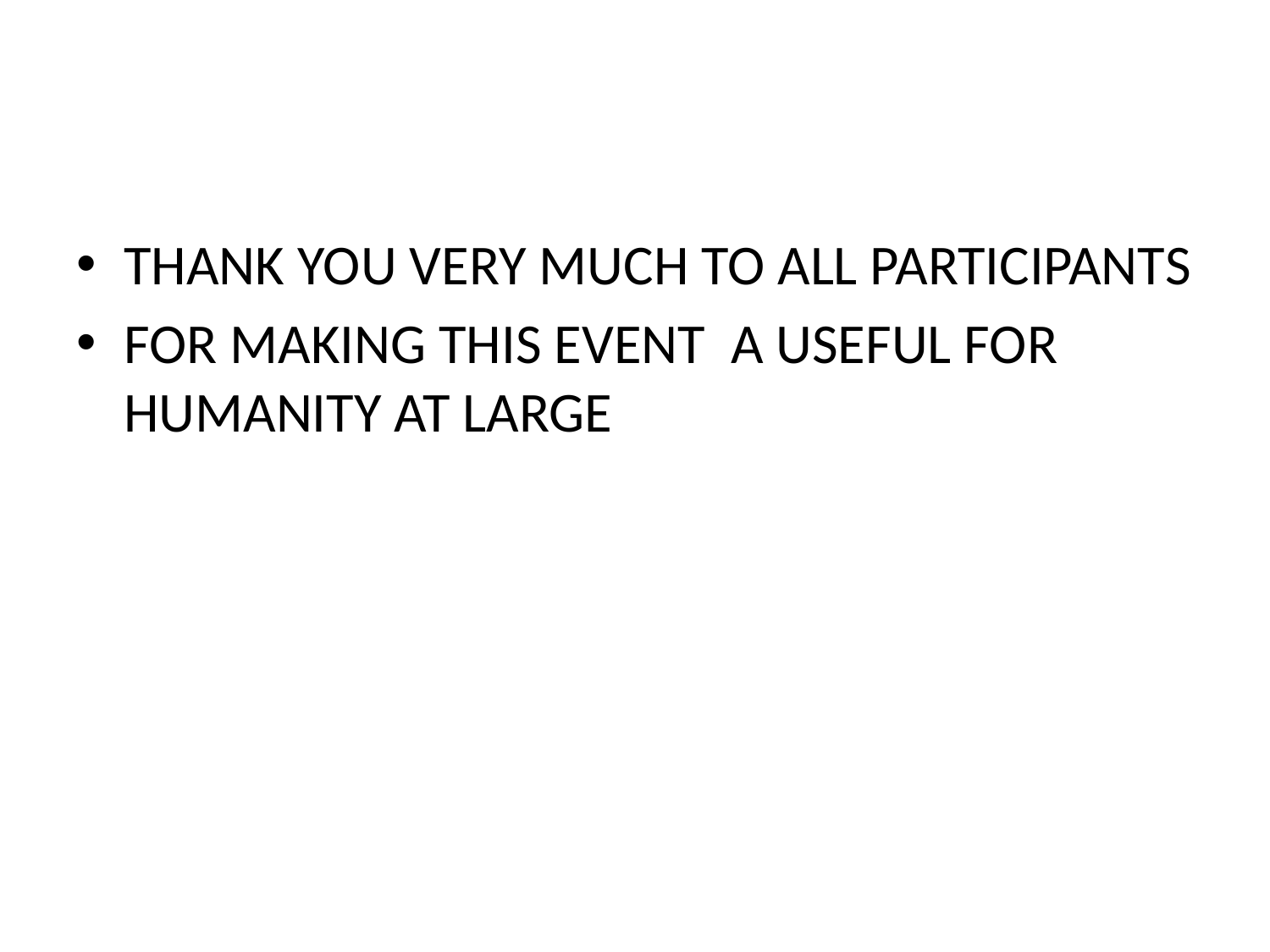

#
THANK YOU VERY MUCH TO ALL PARTICIPANTS
FOR MAKING THIS EVENT  A USEFUL FOR HUMANITY AT LARGE